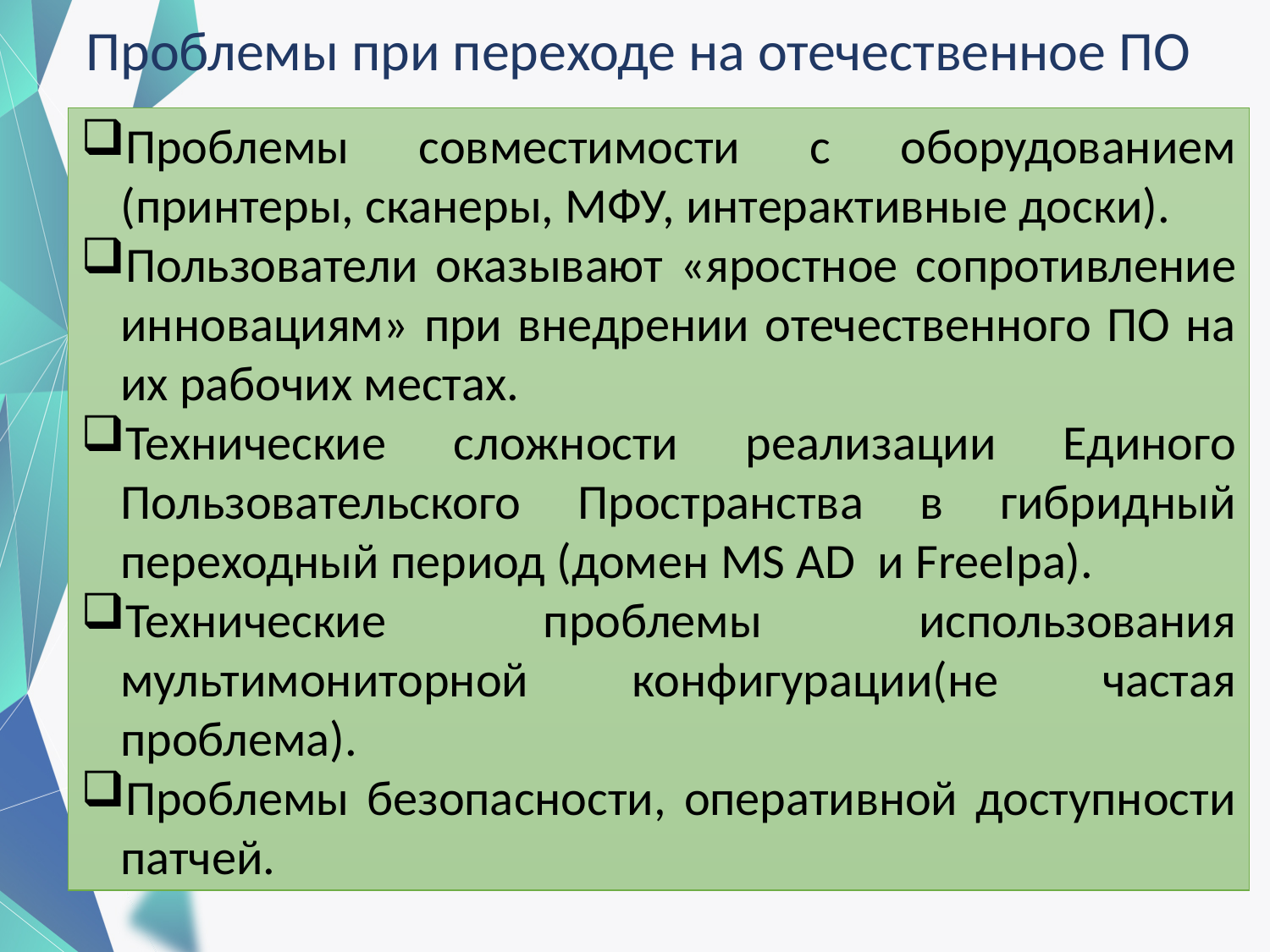

# Проблемы при переходе на отечественное ПО
Проблемы совместимости с оборудованием (принтеры, сканеры, МФУ, интерактивные доски).
Пользователи оказывают «яростное сопротивление инновациям» при внедрении отечественного ПО на их рабочих местах.
Технические сложности реализации Единого Пользовательского Пространства в гибридный переходный период (домен MS AD  и FreeIpa).
Технические проблемы использования мультимониторной конфигурации(не частая проблема).
Проблемы безопасности, оперативной доступности патчей.